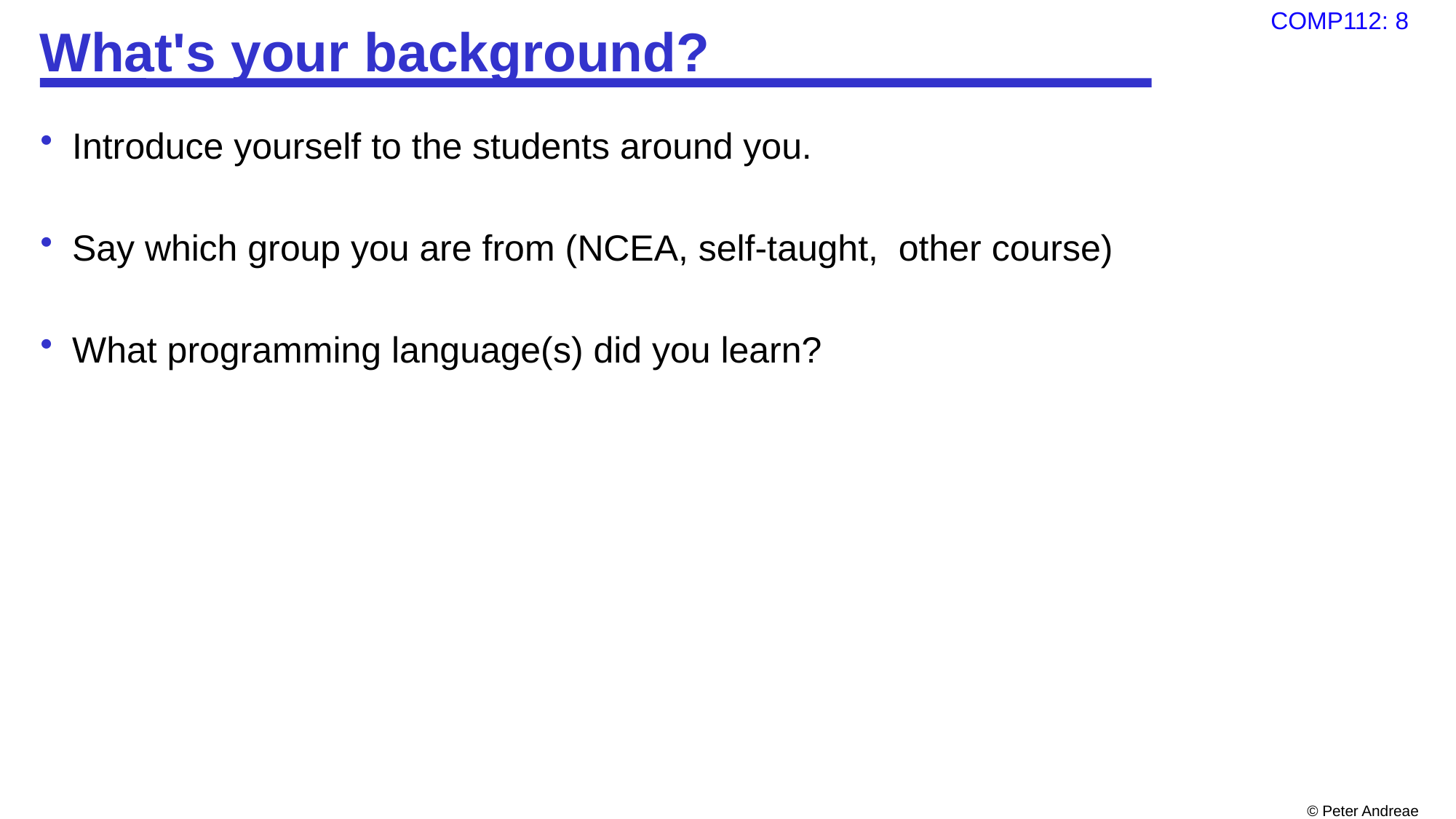

# What's your background?
Introduce yourself to the students around you.

Say which group you are from (NCEA, self-taught,  other course)

What programming language(s) did you learn?